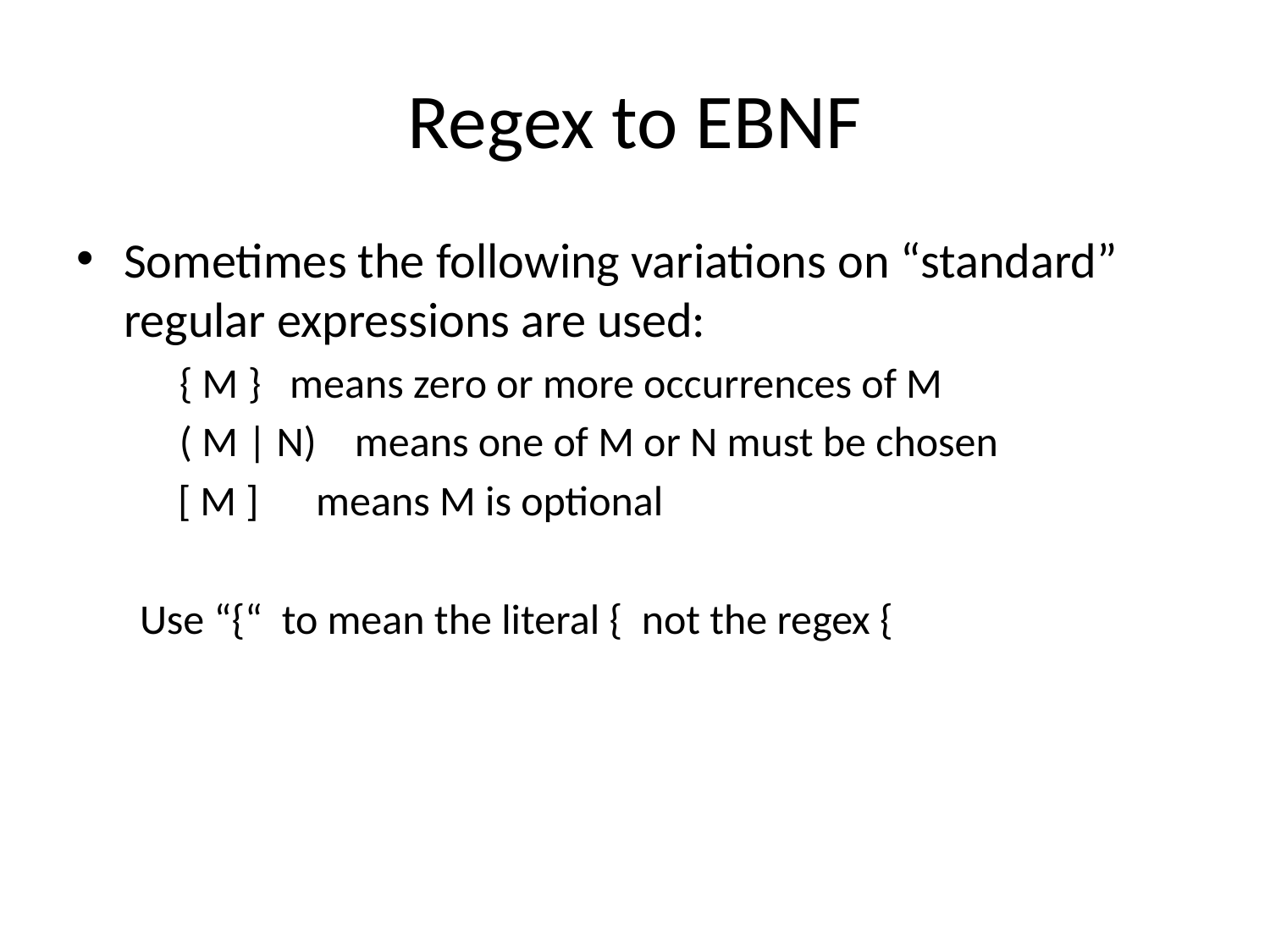

# Regex to EBNF
Sometimes the following variations on “standard” regular expressions are used:
	{ M }   means zero or more occurrences of M
	( M | N)    means one of M or N must be chosen
    [ M ] 	 means M is optional

Use “{“  to mean the literal {  not the regex {